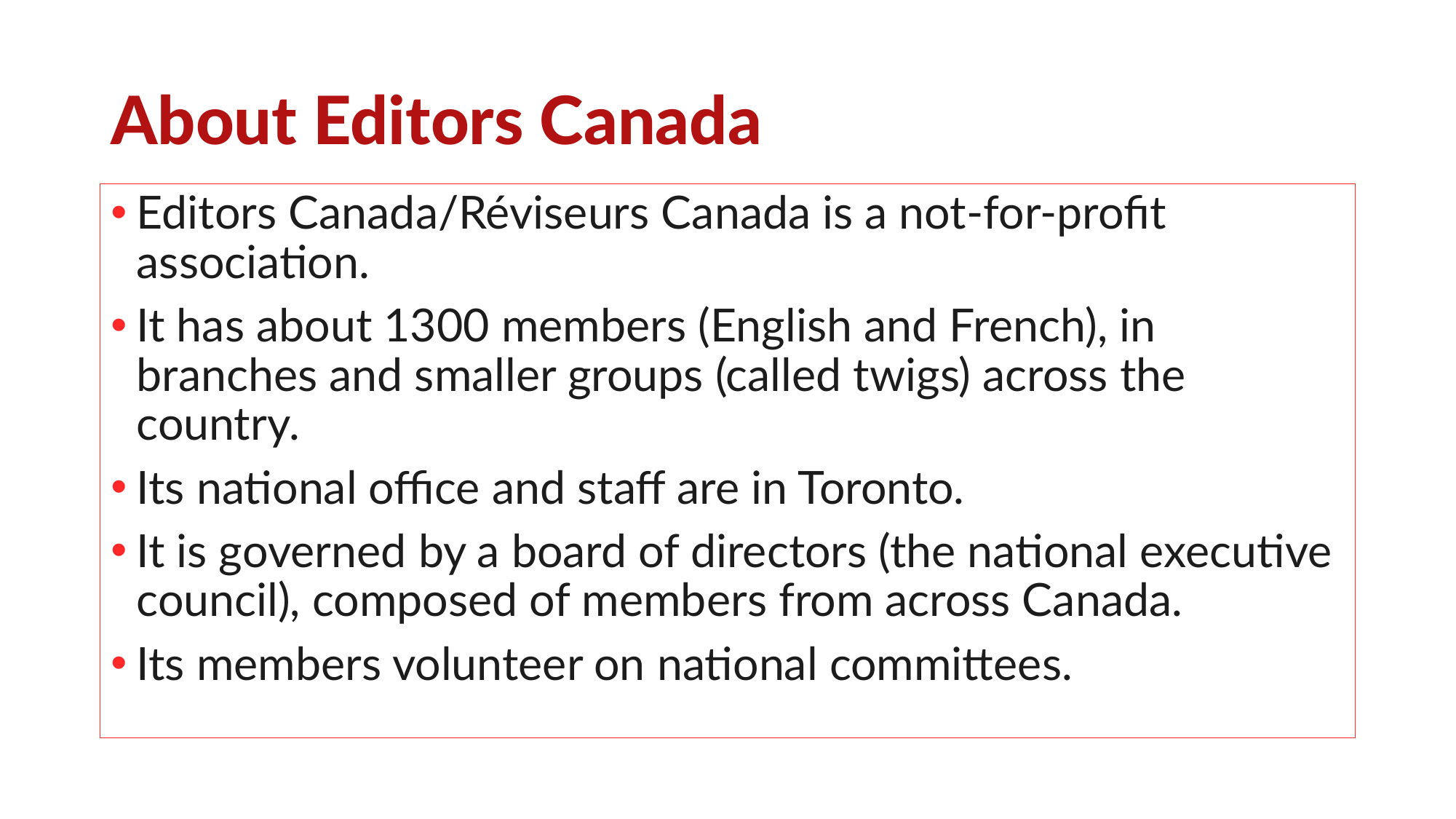

# About Editors Canada
Editors Canada/Réviseurs Canada is a not-for-profit association.
It has about 1300 members (English and French), in branches and smaller groups (called twigs) across the country.
Its national office and staff are in Toronto.
It is governed by a board of directors (the national executive council), composed of members from across Canada.
Its members volunteer on national committees.